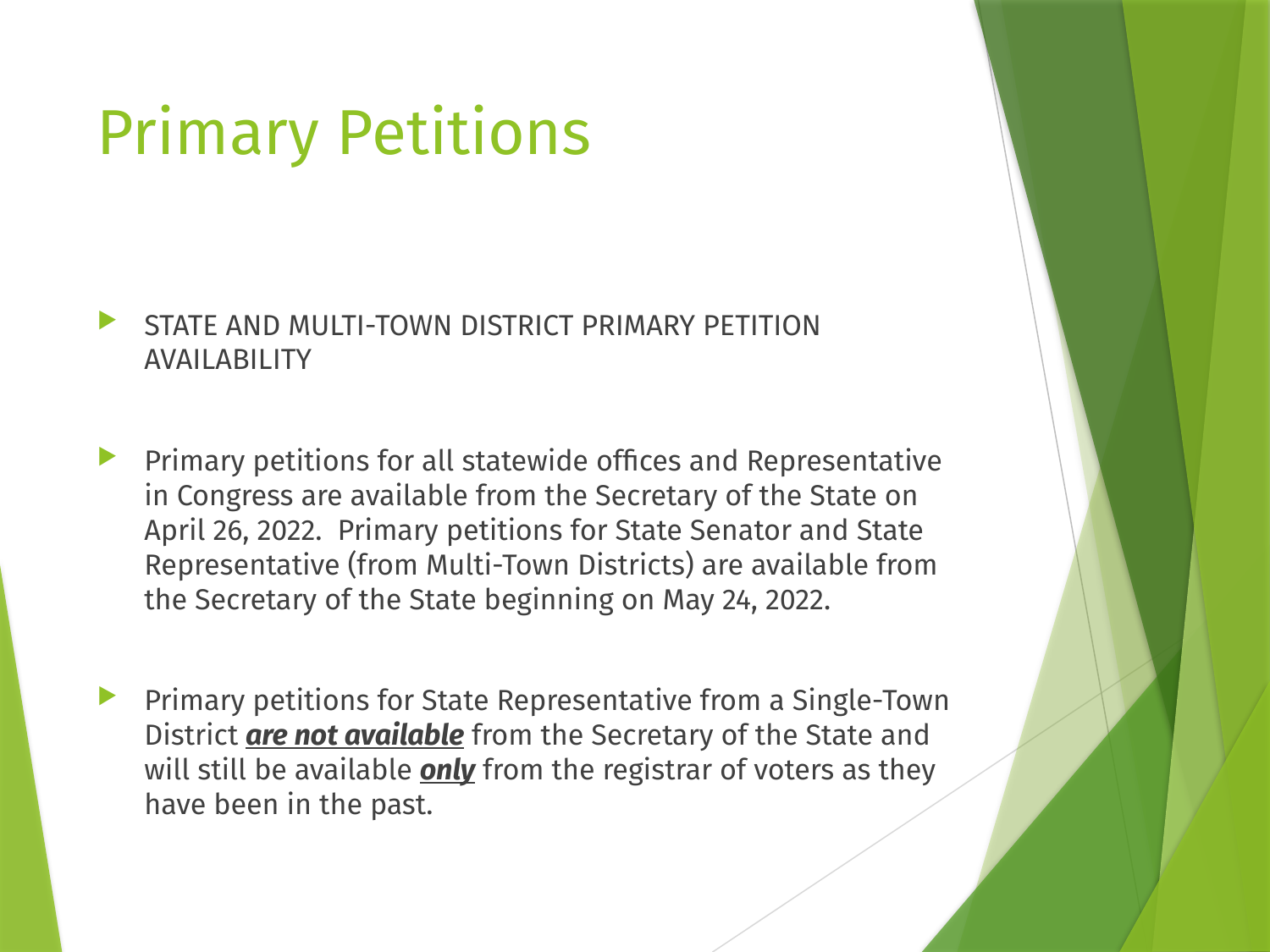

# Primary Petitions
STATE AND MULTI-TOWN DISTRICT PRIMARY PETITION AVAILABILITY

Primary petitions for all statewide offices and Representative in Congress are available from the Secretary of the State on April 26, 2022.  Primary petitions for State Senator and State Representative (from Multi-Town Districts) are available from the Secretary of the State beginning on May 24, 2022.

Primary petitions for State Representative from a Single-Town District are not available from the Secretary of the State and will still be available only from the registrar of voters as they have been in the past.